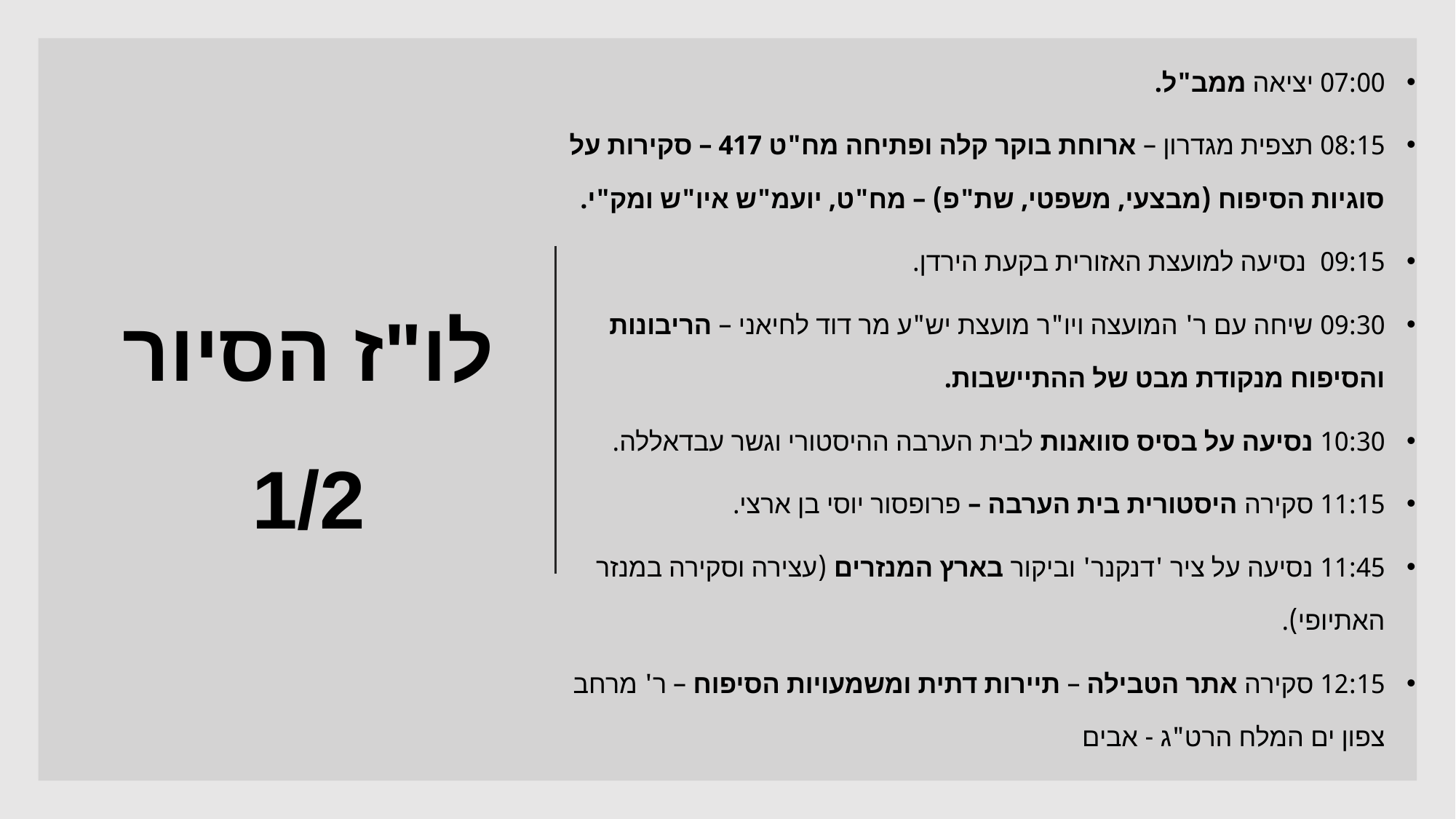

07:00 יציאה ממב"ל.
08:15 תצפית מגדרון – ארוחת בוקר קלה ופתיחה מח"ט 417 – סקירות על סוגיות הסיפוח (מבצעי, משפטי, שת"פ) – מח"ט, יועמ"ש איו"ש ומק"י.
09:15  נסיעה למועצת האזורית בקעת הירדן.
09:30 שיחה עם ר' המועצה ויו"ר מועצת יש"ע מר דוד לחיאני – הריבונות והסיפוח מנקודת מבט של ההתיישבות.
10:30 נסיעה על בסיס סוואנות לבית הערבה ההיסטורי וגשר עבדאללה.
11:15 סקירה היסטורית בית הערבה – פרופסור יוסי בן ארצי.
11:45 נסיעה על ציר 'דנקנר' וביקור בארץ המנזרים (עצירה וסקירה במנזר האתיופי).
12:15 סקירה אתר הטבילה – תיירות דתית ומשמעויות הסיפוח – ר' מרחב צפון ים המלח הרט"ג - אבים

# לו"ז הסיור 1/2